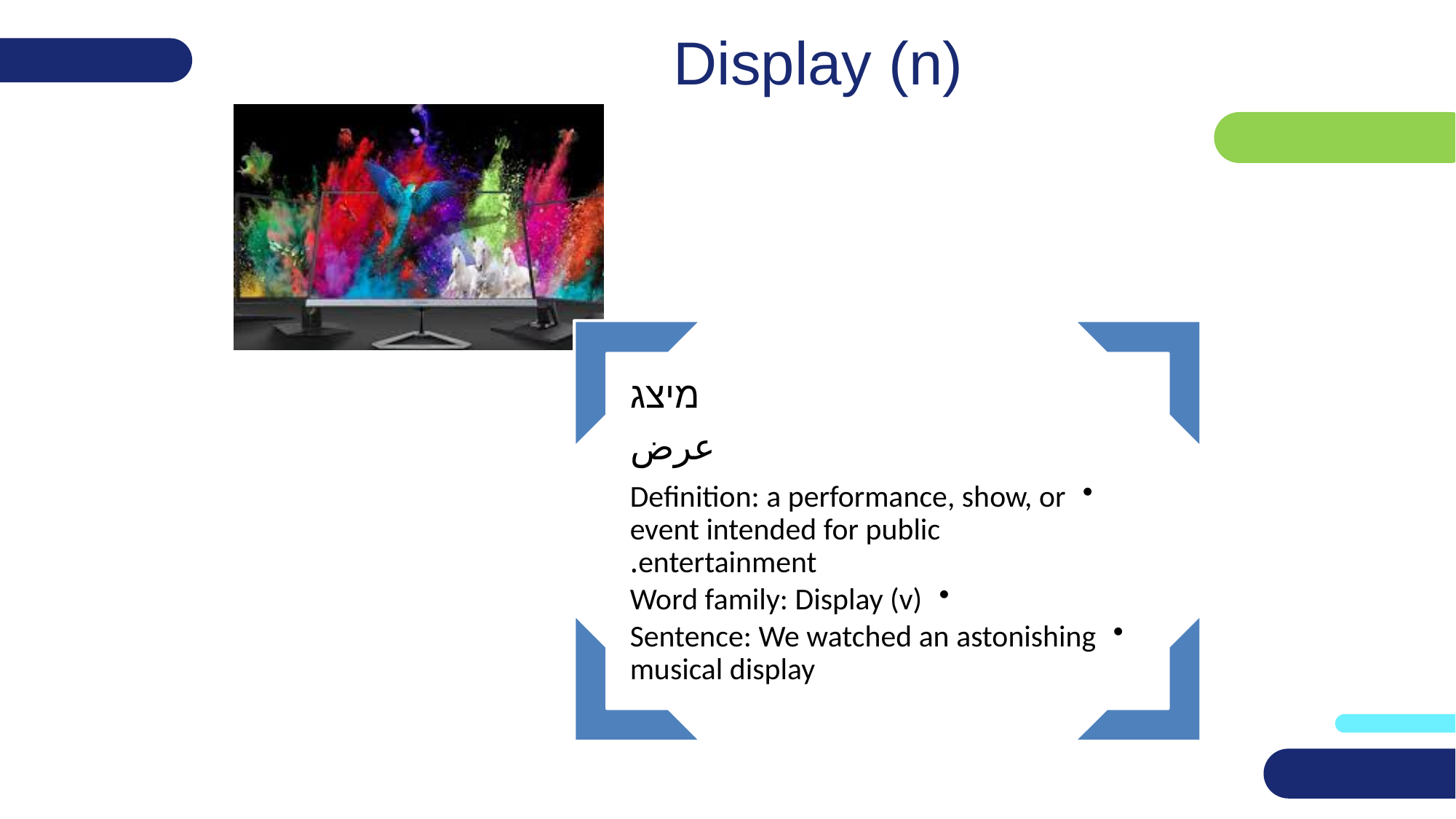

# Display (n)
מיצג
عرض
Definition: a performance, show, or event intended for public entertainment.
Word family: Display (v)
Sentence: We watched an astonishing musical display